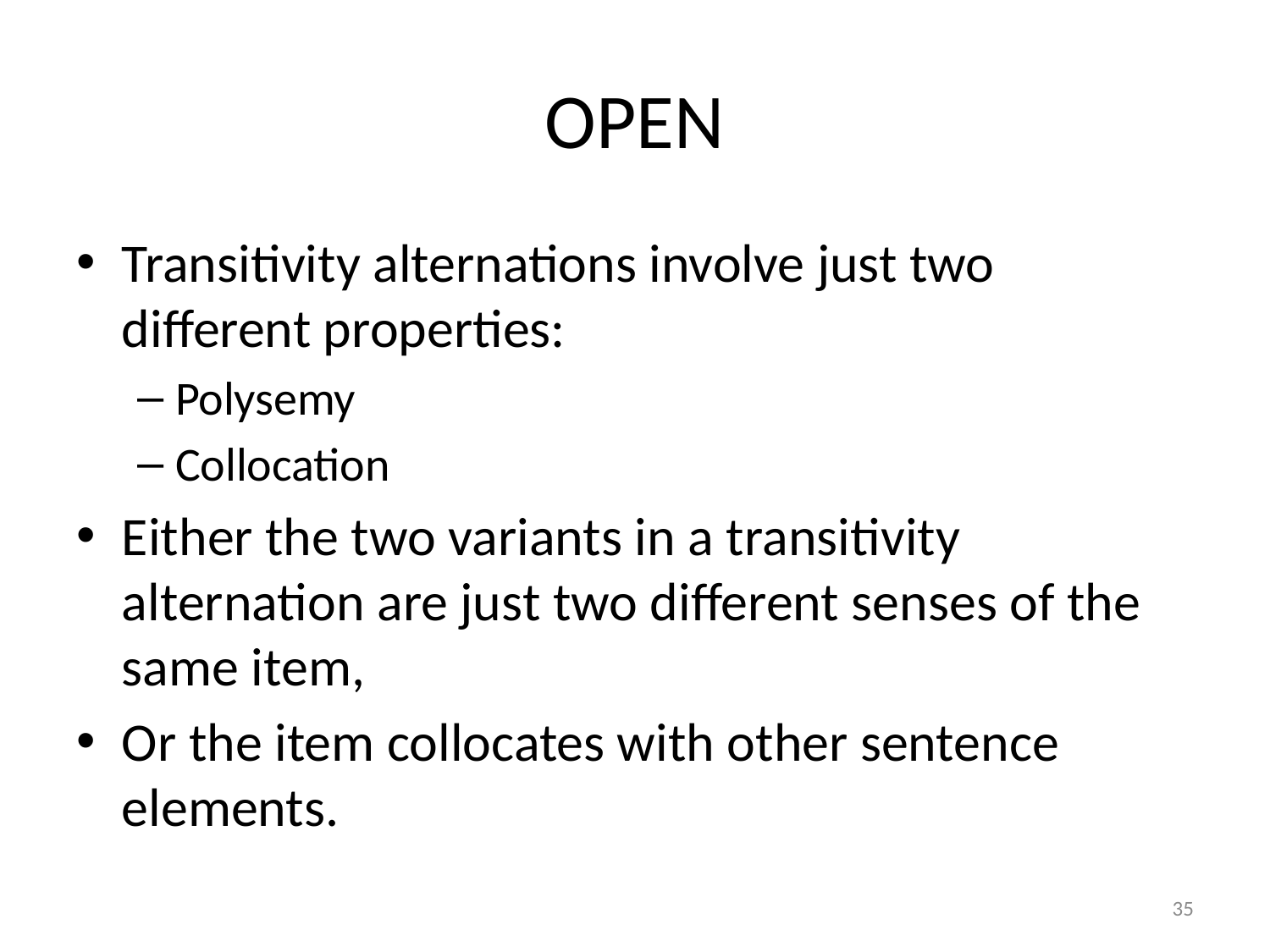

# OPEN
Transitivity alternations involve just two different properties:
Polysemy
Collocation
Either the two variants in a transitivity alternation are just two different senses of the same item,
Or the item collocates with other sentence elements.
35